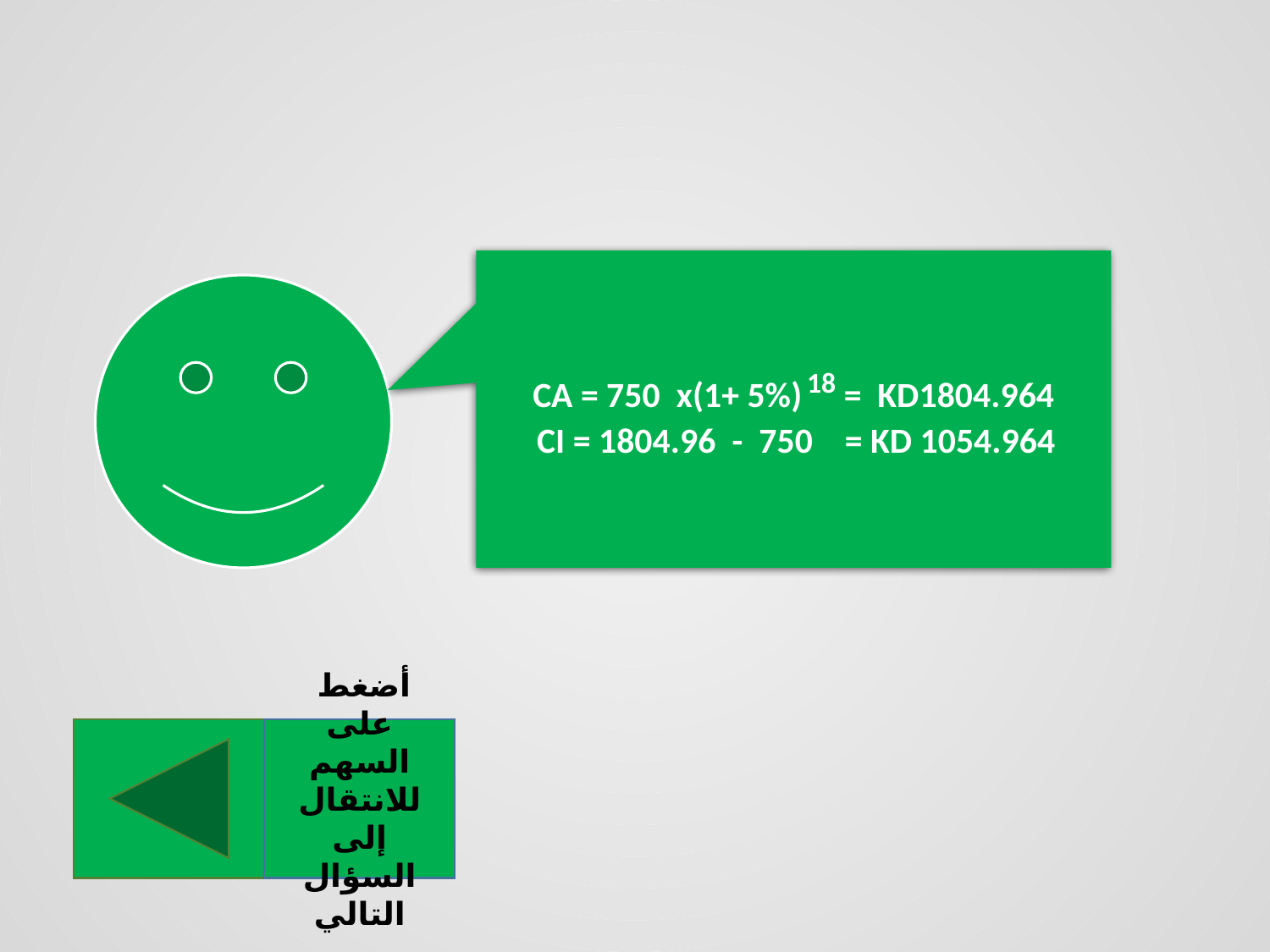

CA = 750  x(1+ 5%) 18 =  KD1804.964
      CI = 1804.96  -  750    = KD 1054.964

أضغط  على السهم للانتقال إلى السؤال التالي